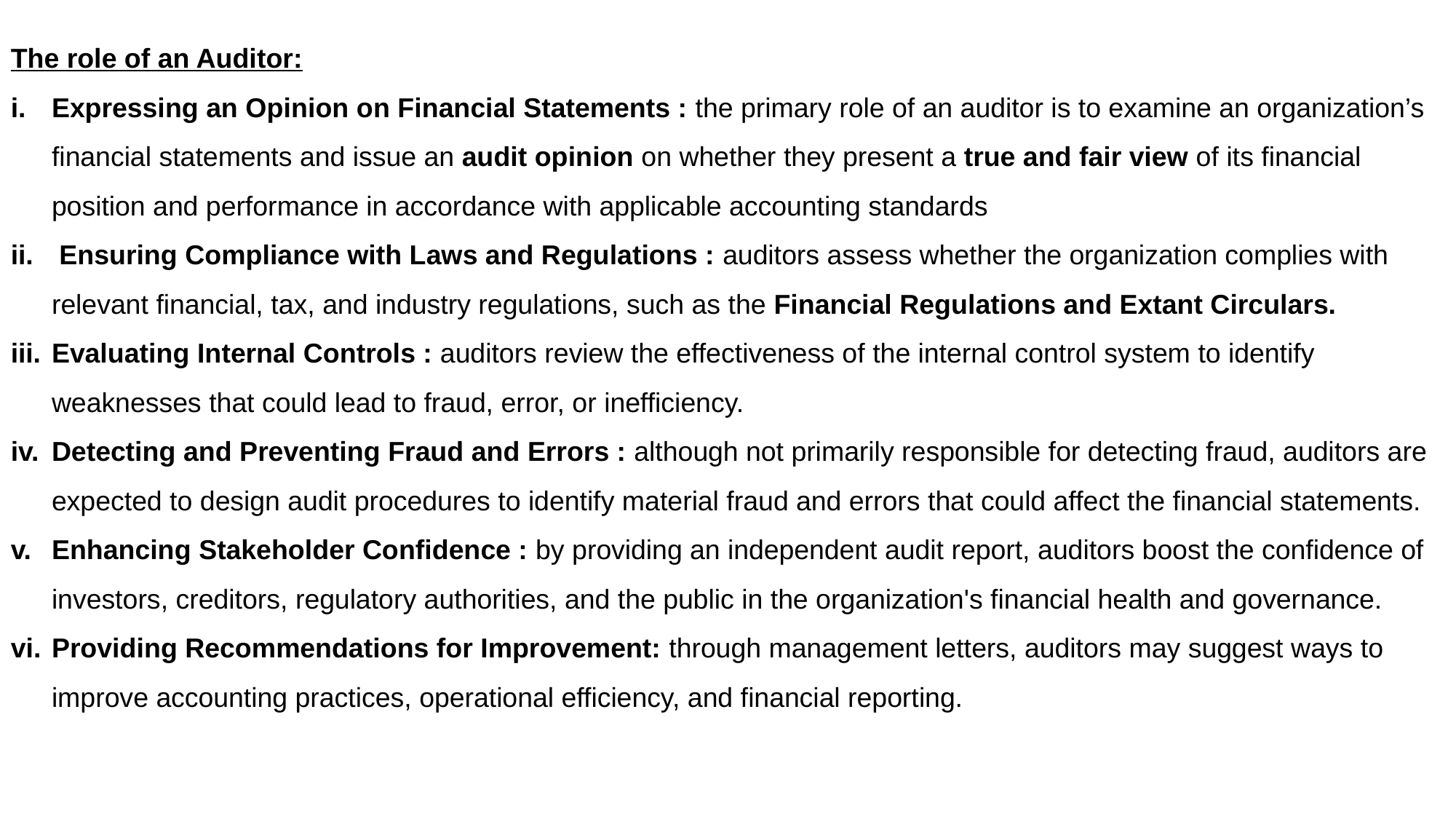

The role of an Auditor:
Expressing an Opinion on Financial Statements : the primary role of an auditor is to examine an organization’s financial statements and issue an audit opinion on whether they present a true and fair view of its financial position and performance in accordance with applicable accounting standards
 Ensuring Compliance with Laws and Regulations : auditors assess whether the organization complies with relevant financial, tax, and industry regulations, such as the Financial Regulations and Extant Circulars.
Evaluating Internal Controls : auditors review the effectiveness of the internal control system to identify weaknesses that could lead to fraud, error, or inefficiency.
Detecting and Preventing Fraud and Errors : although not primarily responsible for detecting fraud, auditors are expected to design audit procedures to identify material fraud and errors that could affect the financial statements.
Enhancing Stakeholder Confidence : by providing an independent audit report, auditors boost the confidence of investors, creditors, regulatory authorities, and the public in the organization's financial health and governance.
Providing Recommendations for Improvement: through management letters, auditors may suggest ways to improve accounting practices, operational efficiency, and financial reporting.